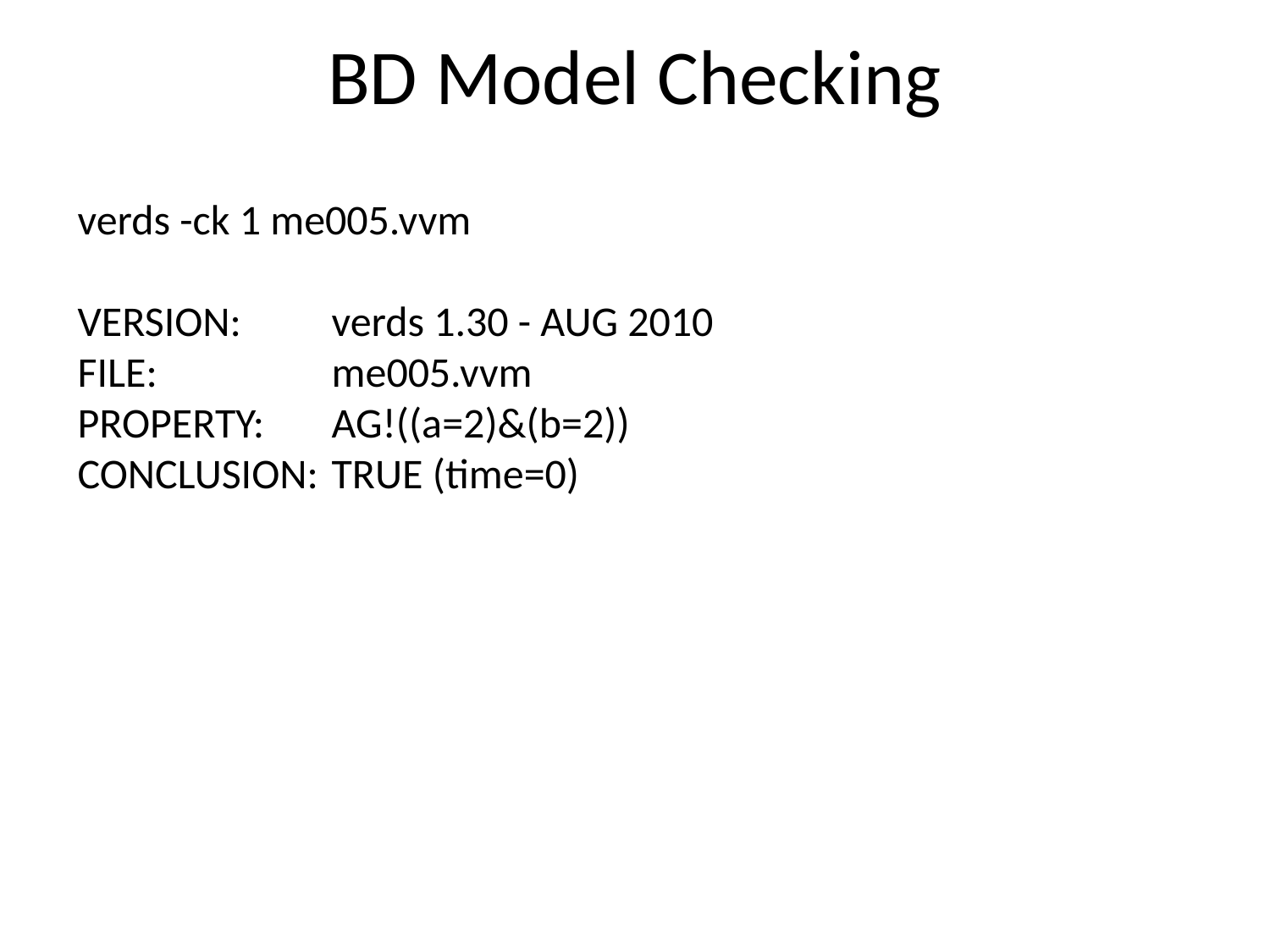

# BD Model Checking
verds -ck 1 me005.vvm

VERSION:    	verds 1.30 - AUG 2010
FILE:       	me005.vvm
PROPERTY:   	AG!((a=2)&(b=2))
CONCLUSION: 	TRUE (time=0)